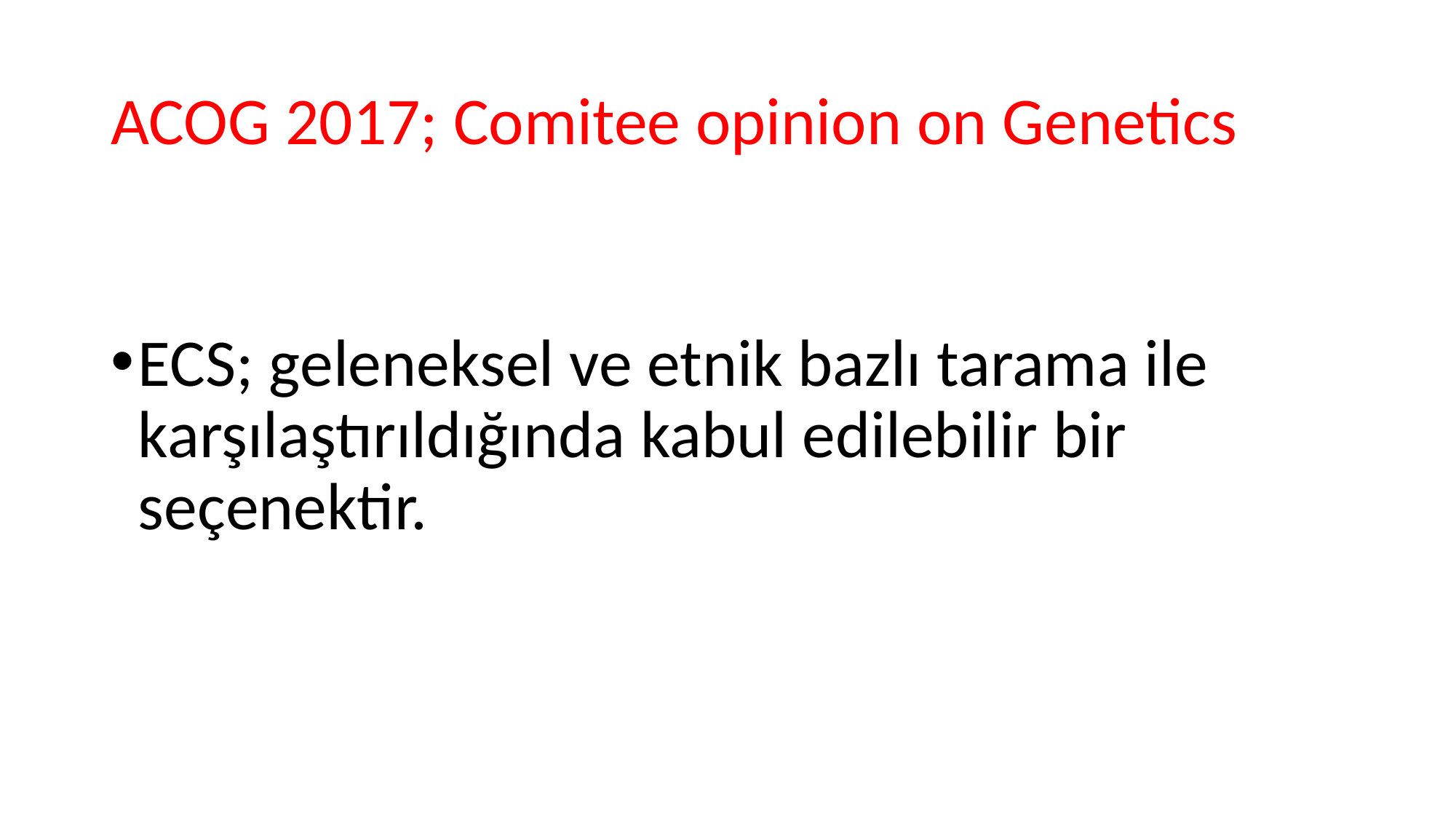

# ACOG 2017; Comitee opinion on Genetics
ECS; geleneksel ve etnik bazlı tarama ile karşılaştırıldığında kabul edilebilir bir seçenektir.